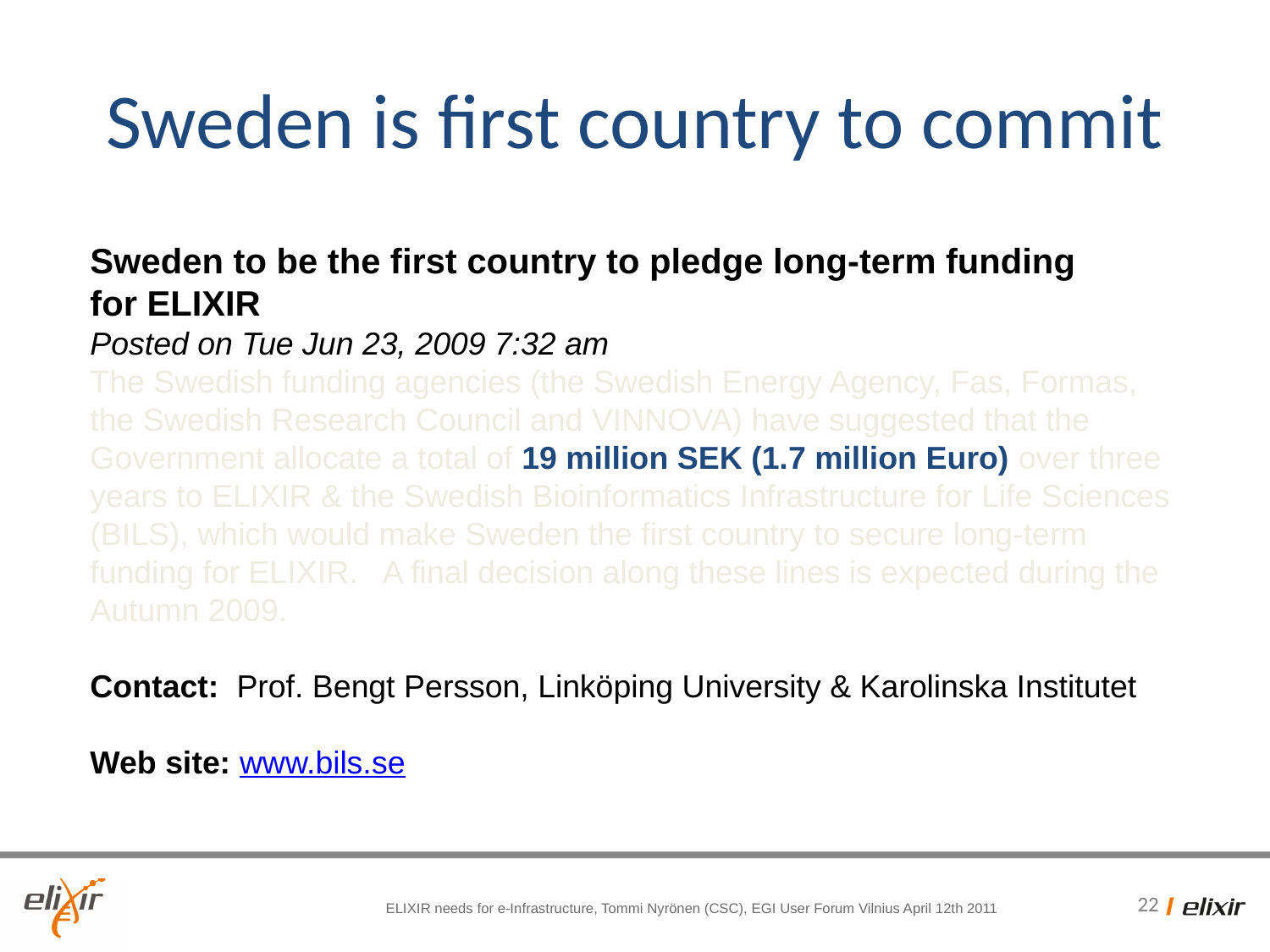

# Sweden is first country to commit
Sweden to be the first country to pledge long-term funding
for ELIXIR
Posted on Tue Jun 23, 2009 7:32 am
The Swedish funding agencies (the Swedish Energy Agency, Fas, Formas,
the Swedish Research Council and VINNOVA) have suggested that the
Government allocate a total of 19 million SEK (1.7 million Euro) over three
years to ELIXIR & the Swedish Bioinformatics Infrastructure for Life Sciences
(BILS), which would make Sweden the first country to secure long-term
funding for ELIXIR.   A final decision along these lines is expected during the
Autumn 2009.

Contact:  Prof. Bengt Persson, Linköping University & Karolinska Institutet

Web site: www.bils.se

ELIXIR needs for e-Infrastructure, Tommi Nyrönen (CSC), EGI User Forum Vilnius April 12th 2011